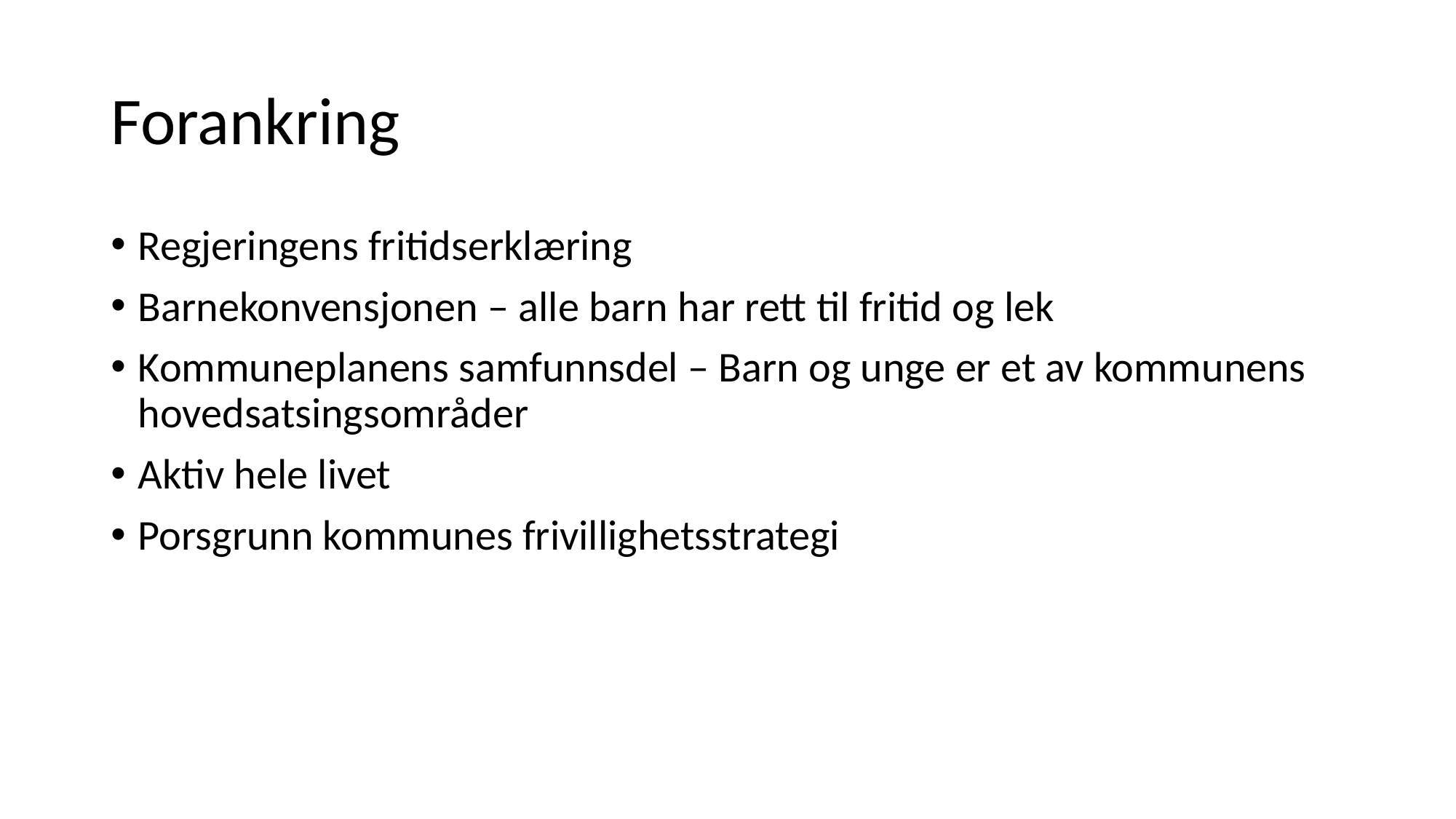

# Forankring
Regjeringens fritidserklæring
Barnekonvensjonen – alle barn har rett til fritid og lek
Kommuneplanens samfunnsdel – Barn og unge er et av kommunens hovedsatsingsområder
Aktiv hele livet
Porsgrunn kommunes frivillighetsstrategi